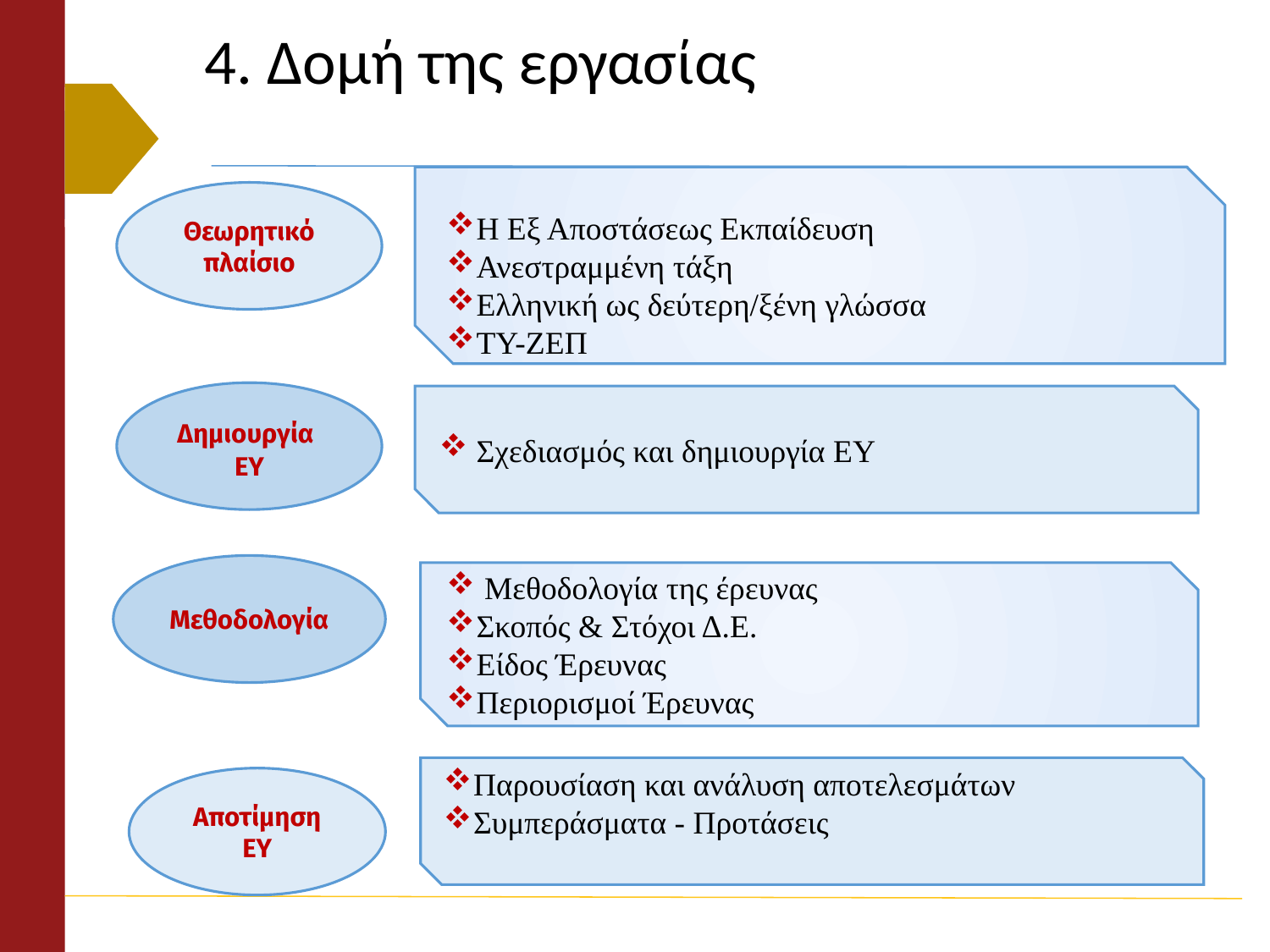

# 4. Δομή της εργασίας

Η Εξ Αποστάσεως Εκπαίδευση
Ανεστραμμένη τάξη
Ελληνική ως δεύτερη/ξένη γλώσσα
ΤΥ-ΖΕΠ
Θεωρητικό
πλαίσιο
Δημιουργία  ΕΥ
 Σχεδιασμός και δημιουργία ΕΥ
Μεθοδολογία
 Μεθοδολογία της έρευνας
Σκοπός & Στόχοι Δ.Ε.
Είδος Έρευνας
Περιορισμοί Έρευνας
Παρουσίαση και ανάλυση αποτελεσμάτων
Συμπεράσματα - Προτάσεις

Αποτίμηση ΕΥ